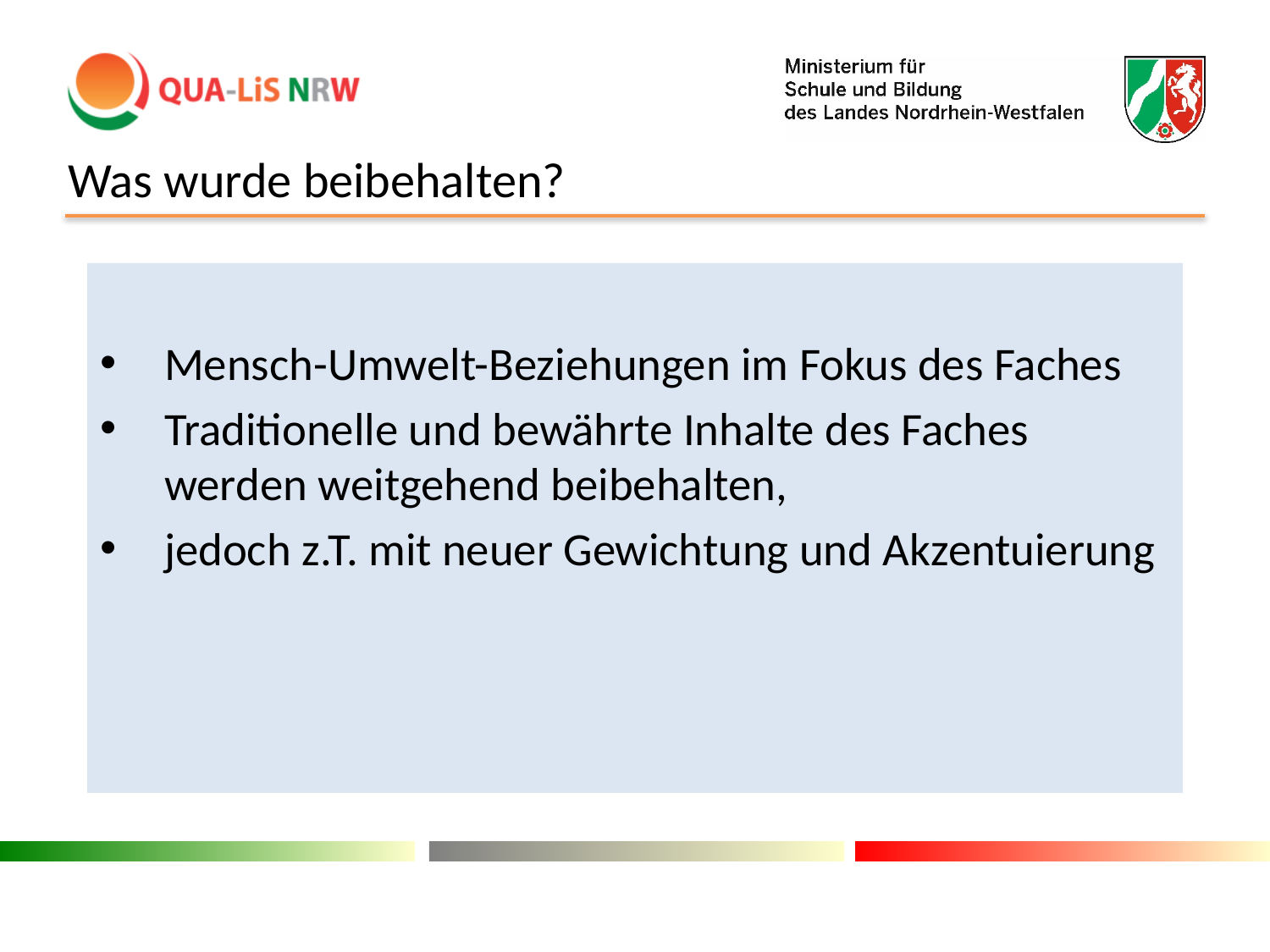

# Was wurde beibehalten?

Mensch-Umwelt-Beziehungen im Fokus des Faches
Traditionelle und bewährte Inhalte des Faches werden weitgehend beibehalten,
jedoch z.T. mit neuer Gewichtung und Akzentuierung